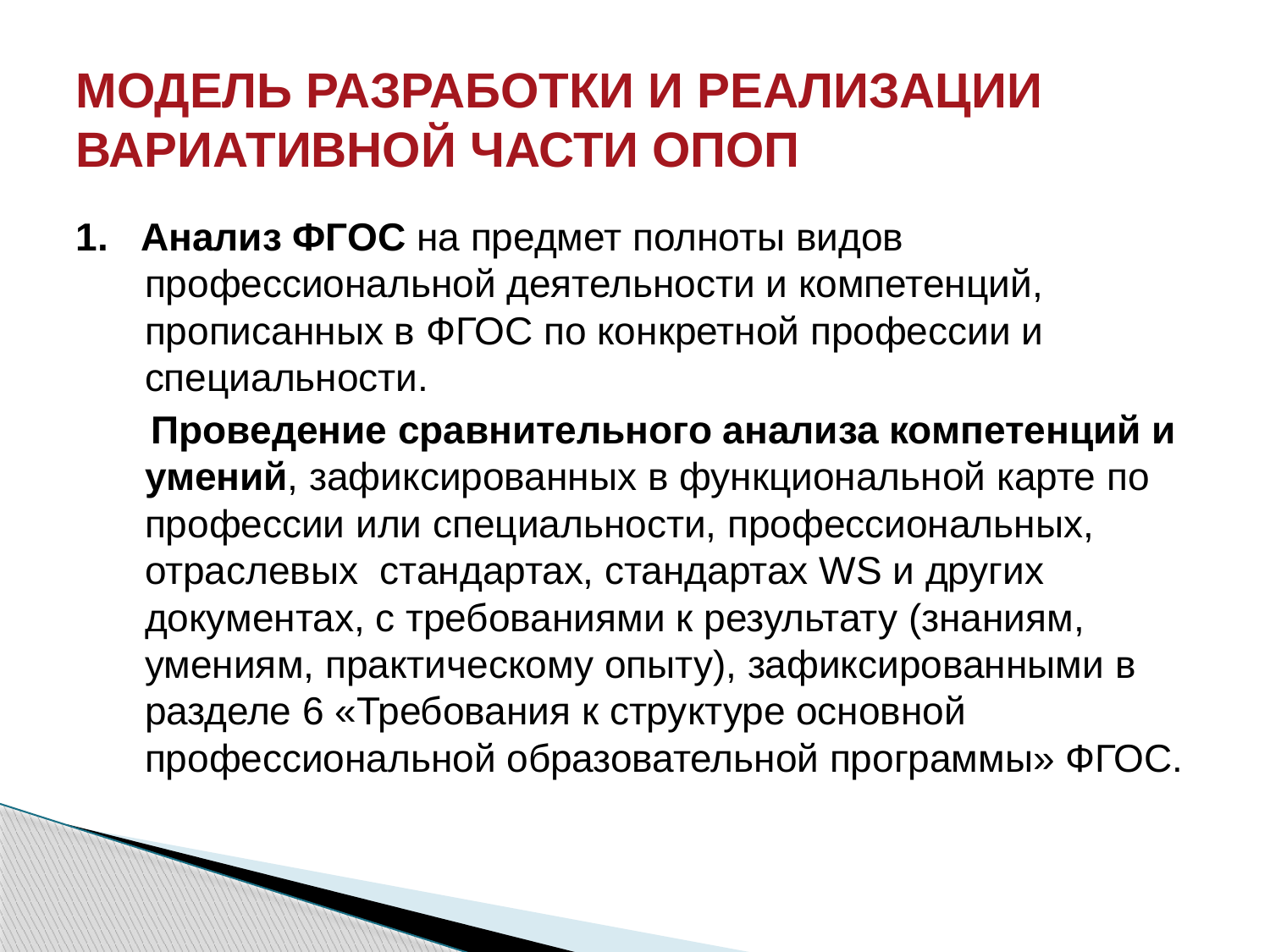

# МОДЕЛЬ РАЗРАБОТКИ И РЕАЛИЗАЦИИ ВАРИАТИВНОЙ ЧАСТИ ОПОП
1.   Анализ ФГОС на предмет полноты видов профессиональной деятельности и компетенций, прописанных в ФГОС по конкретной профессии и специальности.
       Проведение сравнительного анализа компетенций и умений, зафиксированных в функциональной карте по профессии или специальности, профессиональных, отраслевых  стандартах, стандартах WS и других документах, с требованиями к результату (знаниям, умениям, практическому опыту), зафиксированными в разделе 6 «Требования к структуре основной профессиональной образовательной программы» ФГОС.